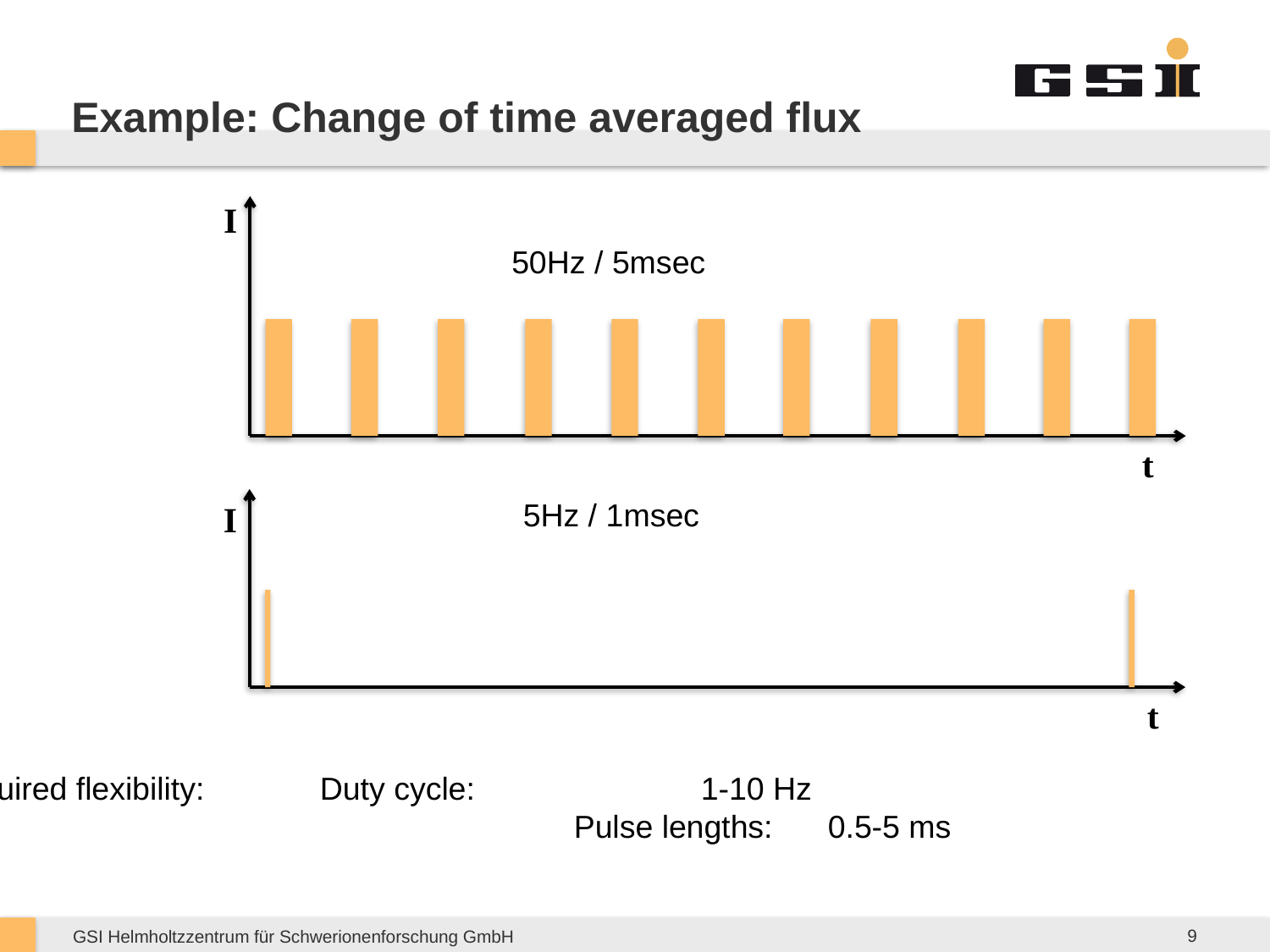

# Example: Change of time averaged flux
I

50Hz / 5msec
t

5Hz / 1msec
I
t
Required flexibility: 	Duty cycle: 		1-10 Hz
					Pulse lengths: 	0.5-5 ms
9